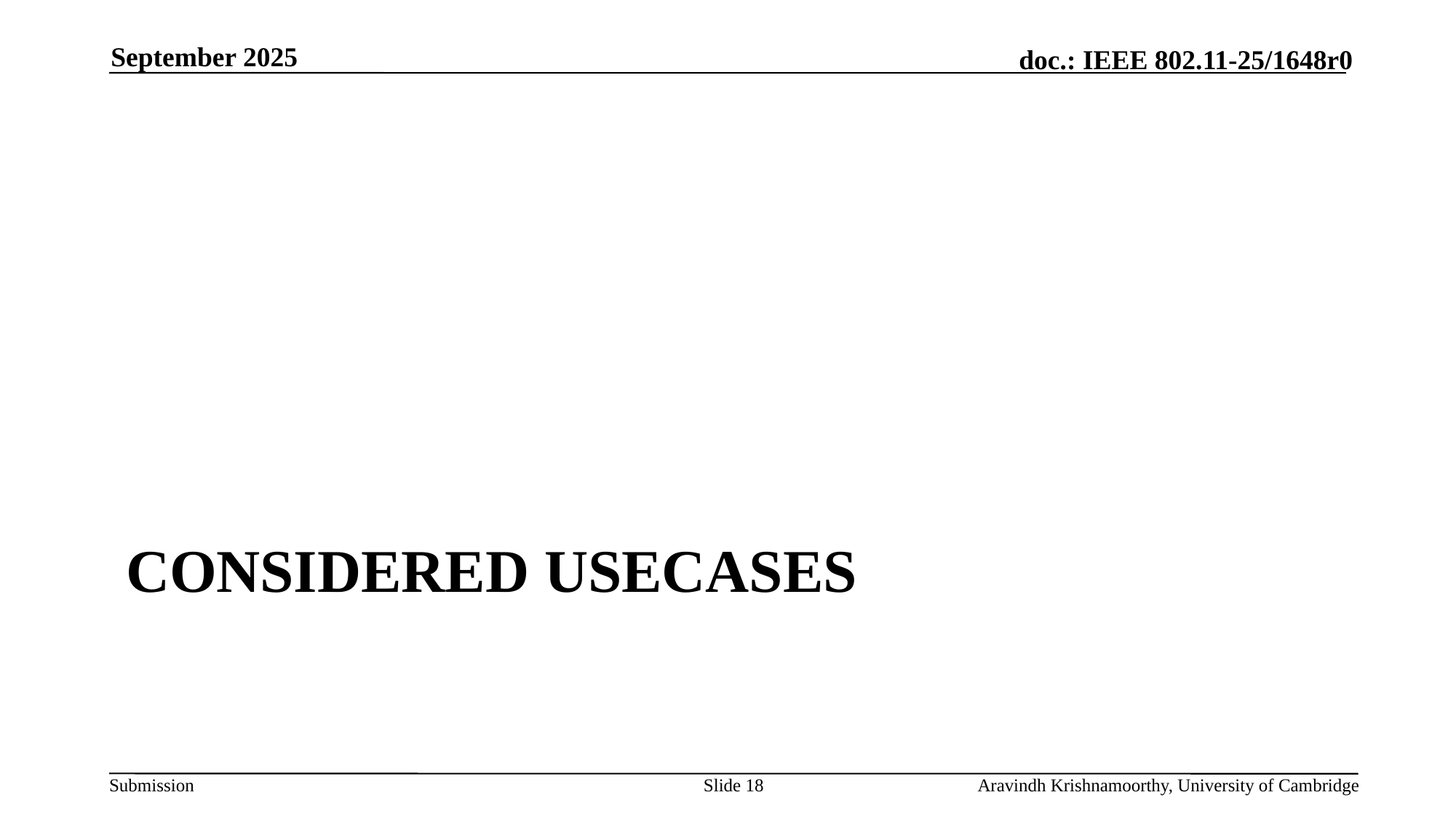

September 2025
# CONSIDERED USECASES
Slide 18
Aravindh Krishnamoorthy, University of Cambridge